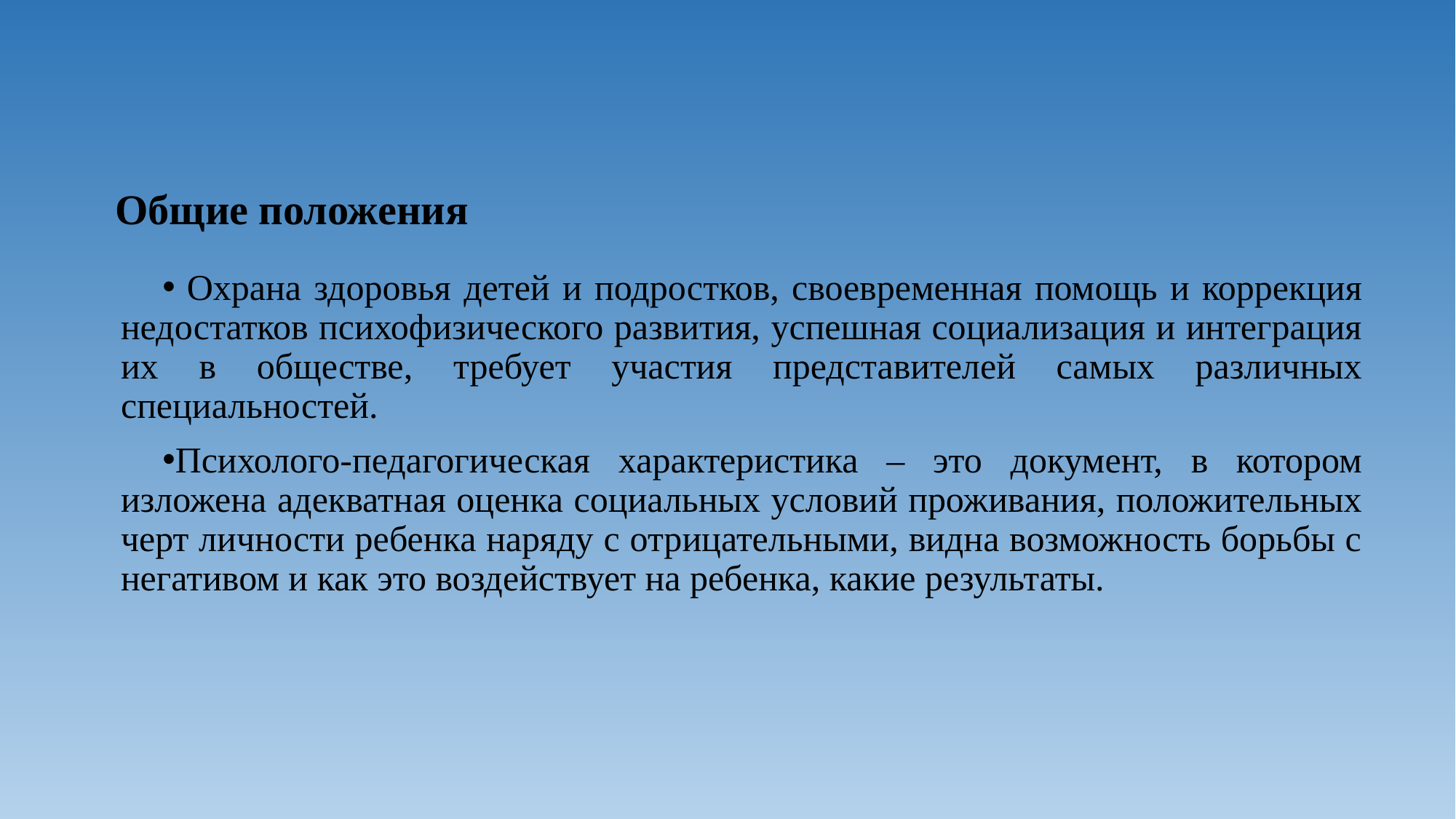

Общие положения
 Охрана здоровья детей и подростков, своевременная помощь и коррекция недостатков психофизического развития, успешная социализация и интеграция их в обществе, требует участия представителей самых различных специальностей.
Психолого-педагогическая характеристика – это документ, в котором изложена адекватная оценка социальных условий проживания, положительных черт личности ребенка наряду с отрицательными, видна возможность борьбы с негативом и как это воздействует на ребенка, какие результаты.